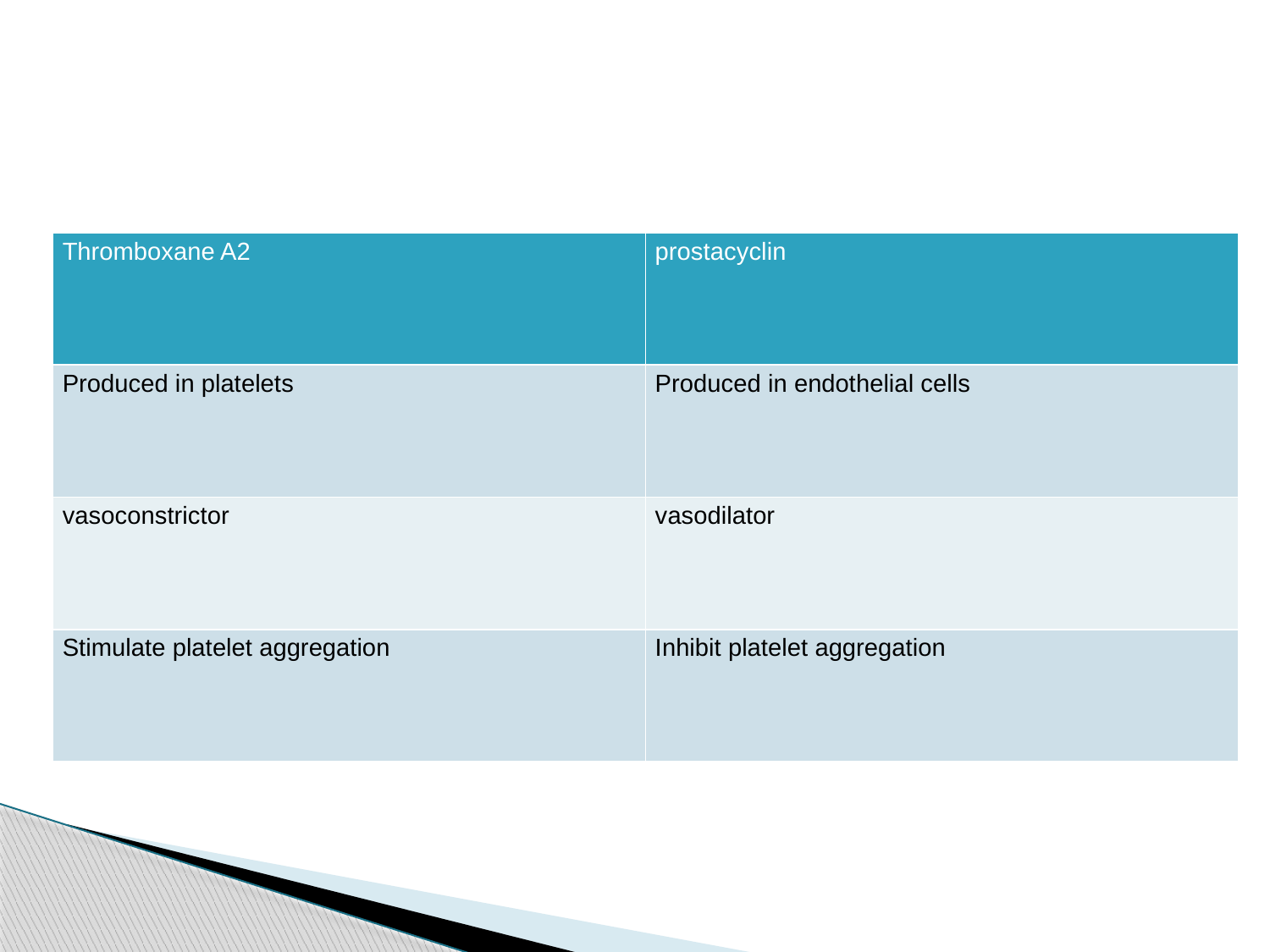

#
| Thromboxane A2 | prostacyclin |
| --- | --- |
| Produced in platelets | Produced in endothelial cells |
| vasoconstrictor | vasodilator |
| Stimulate platelet aggregation | Inhibit platelet aggregation |